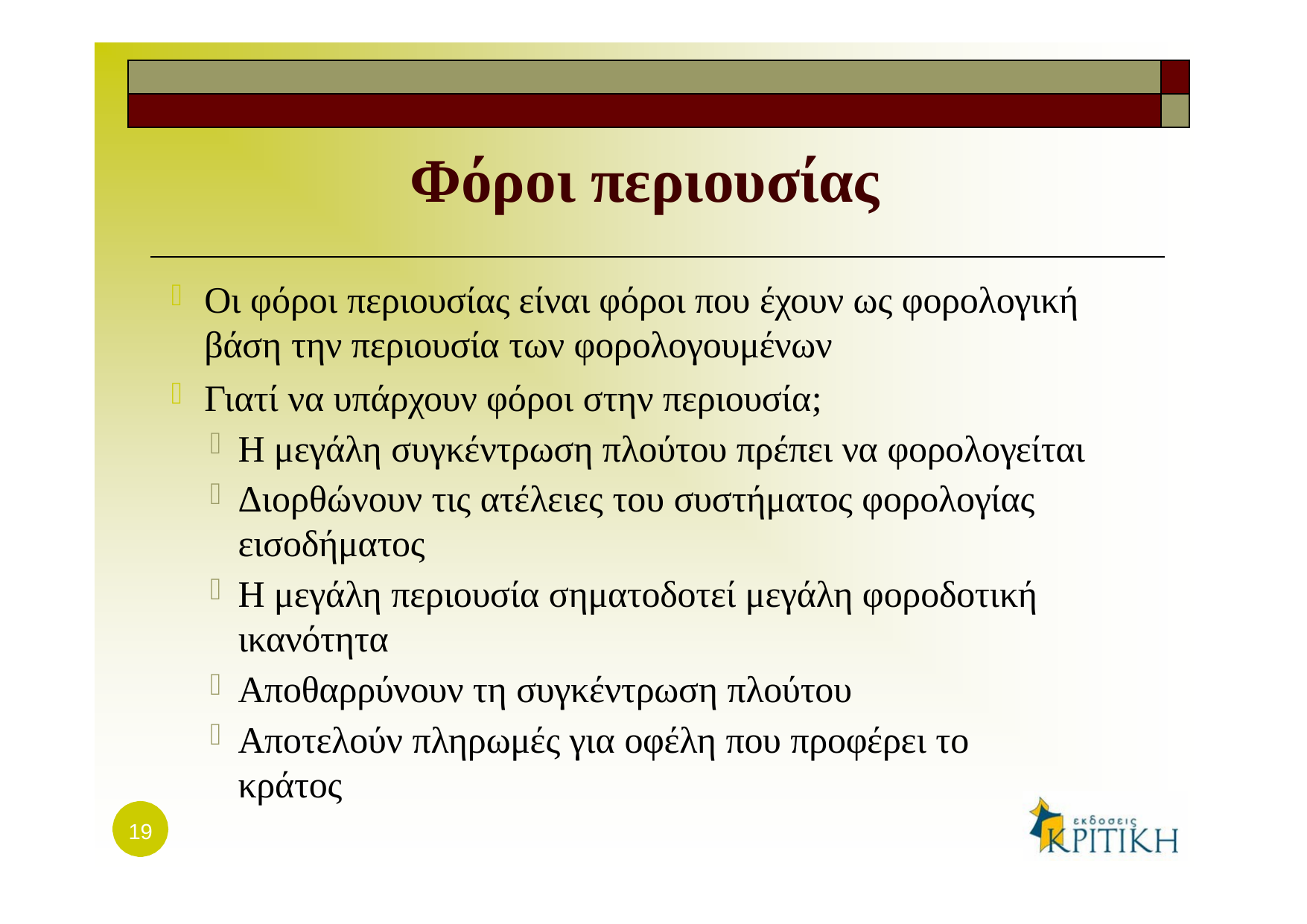

|  |  |
| --- | --- |
|  |  |
# Φόροι περιουσίας

Οι φόροι περιουσίας είναι φόροι που έχουν ως φορολογική βάση την περιουσία των φορολογουμένων
Γιατί να υπάρχουν φόροι στην περιουσία;
Η μεγάλη συγκέντρωση πλούτου πρέπει να φορολογείται
Διορθώνουν τις ατέλειες του συστήματος φορολογίας εισοδήματος
Η μεγάλη περιουσία σηματοδοτεί μεγάλη φοροδοτική ικανότητα
Αποθαρρύνουν τη συγκέντρωση πλούτου
Αποτελούν πληρωμές για οφέλη που προφέρει το κράτος

19